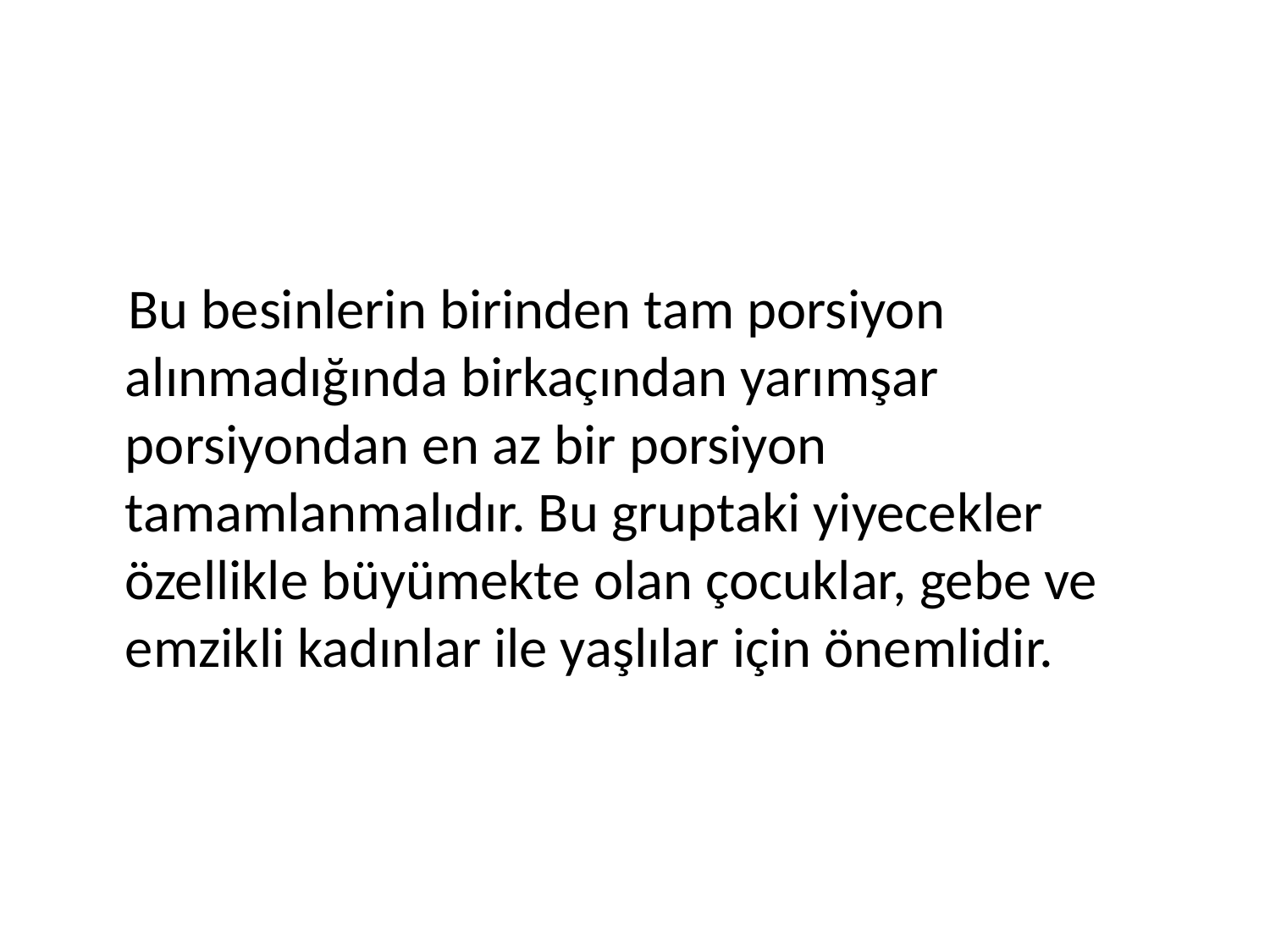

Bu besinlerin birinden tam porsiyon alınmadığında birkaçından yarımşar porsiyondan en az bir porsiyon tamamlanmalıdır. Bu gruptaki yiyecekler özellikle büyümekte olan çocuklar, gebe ve  emzikli kadınlar ile yaşlılar için önemlidir.